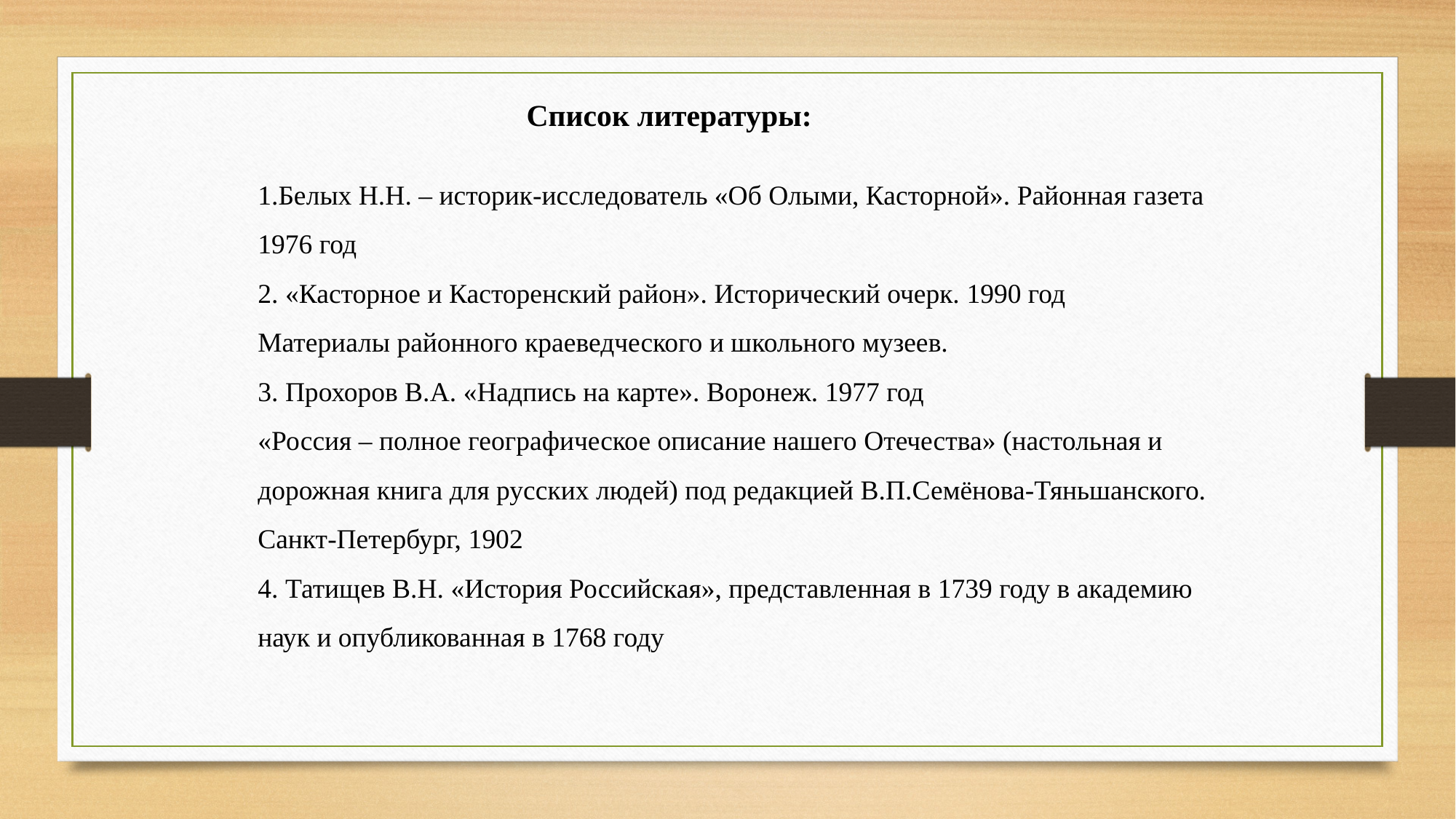

Список литературы:
1.Белых Н.Н. – историк-исследователь «Об Олыми, Касторной». Районная газета 1976 год
2. «Касторное и Касторенский район». Исторический очерк. 1990 год
Материалы районного краеведческого и школьного музеев.
3. Прохоров В.А. «Надпись на карте». Воронеж. 1977 год
«Россия – полное географическое описание нашего Отечества» (настольная и дорожная книга для русских людей) под редакцией В.П.Семёнова-Тяньшанского. Санкт-Петербург, 1902
4. Татищев В.Н. «История Российская», представленная в 1739 году в академию наук и опубликованная в 1768 году